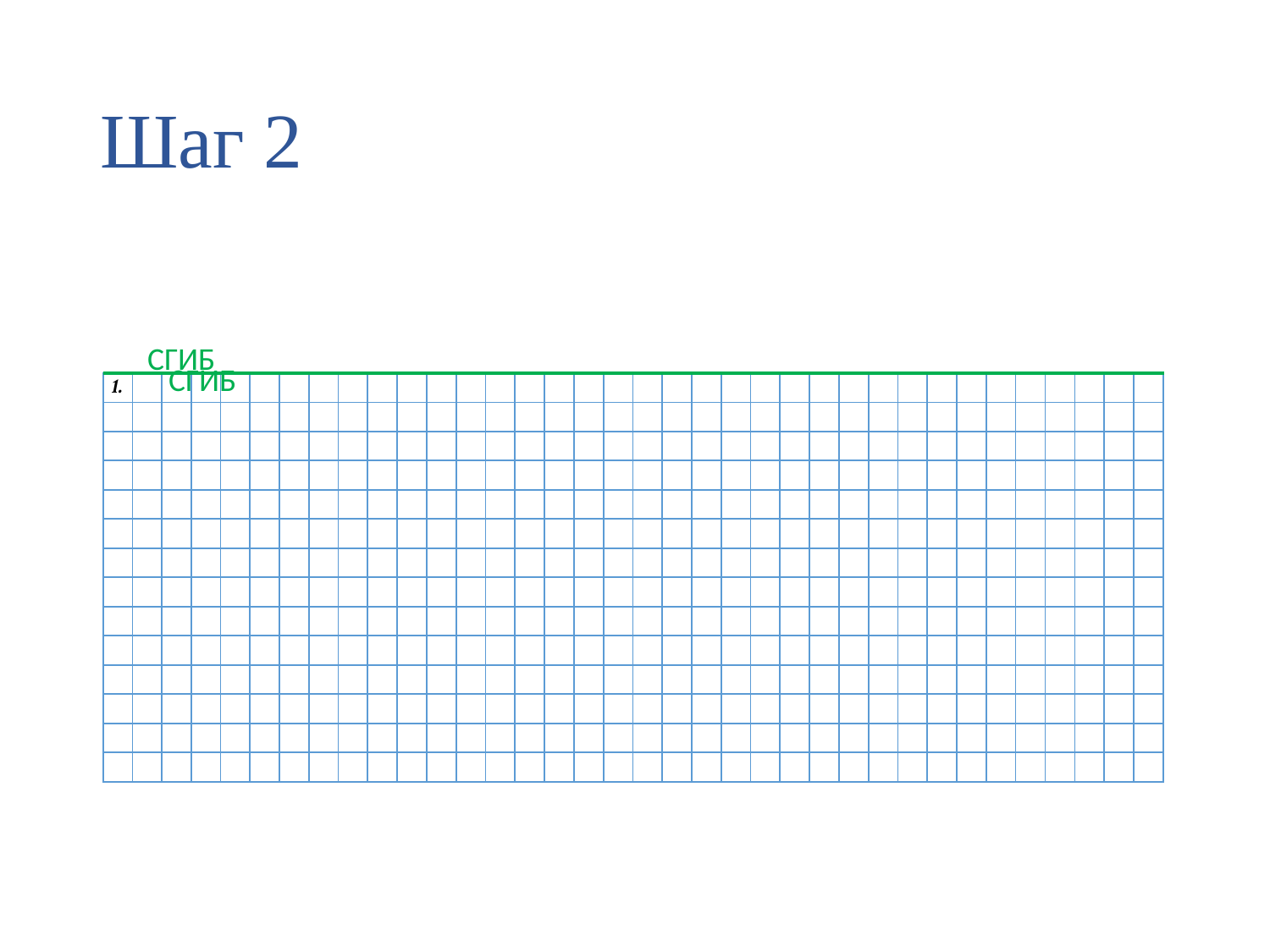

# Шаг 2
СГИБ
СГИБ
|  |  |  |  |  |  |  |  |  |  |  |  |  |  |  |  |  |  |  |  |  |  |  |  |  |  |  |  |  |  |  |  |  |  |  |  |
| --- | --- | --- | --- | --- | --- | --- | --- | --- | --- | --- | --- | --- | --- | --- | --- | --- | --- | --- | --- | --- | --- | --- | --- | --- | --- | --- | --- | --- | --- | --- | --- | --- | --- | --- | --- |
|  |  |  |  |  |  |  |  |  |  |  |  |  |  |  |  |  |  |  |  |  |  |  |  |  |  |  |  |  |  |  |  |  |  |  |  |
|  |  |  |  |  |  |  |  |  |  |  |  |  |  |  |  |  |  |  |  |  |  |  |  |  |  |  |  |  |  |  |  |  |  |  |  |
|  |  |  |  |  |  |  |  |  |  |  |  |  |  |  |  |  |  |  |  |  |  |  |  |  |  |  |  |  |  |  |  |  |  |  |  |
|  |  |  |  |  |  |  |  |  |  |  |  |  |  |  |  |  |  |  |  |  |  |  |  |  |  |  |  |  |  |  |  |  |  |  |  |
|  |  |  |  |  |  |  |  |  |  |  |  |  |  |  |  |  |  |  |  |  |  |  |  |  |  |  |  |  |  |  |  |  |  |  |  |
|  |  |  |  |  |  |  |  |  |  |  |  |  |  |  |  |  |  |  |  |  |  |  |  |  |  |  |  |  |  |  |  |  |  |  |  |
|  |  |  |  |  |  |  |  |  |  |  |  |  |  |  |  |  |  |  |  |  |  |  |  |  |  |  |  |  |  |  |  |  |  |  |  |
|  |  |  |  |  |  |  |  |  |  |  |  |  |  |  |  |  |  |  |  |  |  |  |  |  |  |  |  |  |  |  |  |  |  |  |  |
|  |  |  |  |  |  |  |  |  |  |  |  |  |  |  |  |  |  |  |  |  |  |  |  |  |  |  |  |  |  |  |  |  |  |  |  |
|  |  |  |  |  |  |  |  |  |  |  |  |  |  |  |  |  |  |  |  |  |  |  |  |  |  |  |  |  |  |  |  |  |  |  |  |
|  |  |  |  |  |  |  |  |  |  |  |  |  |  |  |  |  |  |  |  |  |  |  |  |  |  |  |  |  |  |  |  |  |  |  |  |
|  |  |  |  |  |  |  |  |  |  |  |  |  |  |  |  |  |  |  |  |  |  |  |  |  |  |  |  |  |  |  |  |  |  |  |  |
|  |  |  |  |  |  |  |  |  |  |  |  |  |  |  |  |  |  |  |  |  |  |  |  |  |  |  |  |  |  |  |  |  |  |  |  |